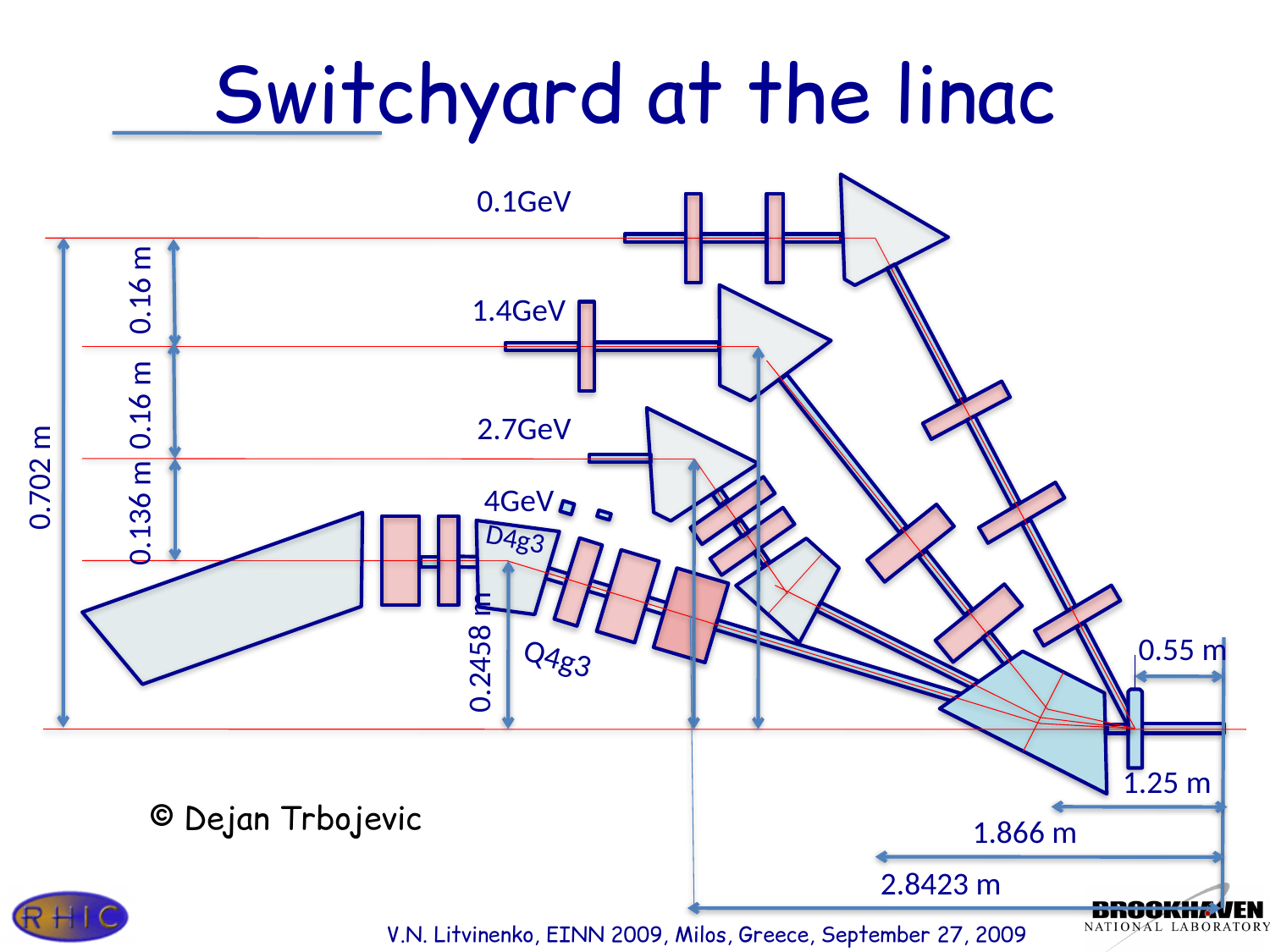

# Switchyard at the linac

0.1GeV

0.16 m

1.4GeV

0.16 m

2.7GeV

0.702 m

4GeV
0.136 m

D4g3

0.55 m
0.2458 m
Q4g3

1.25 m
© Dejan Trbojevic
1.866 m
2.8423 m
V.N. Litvinenko, EINN 2009, Milos, Greece, September 27, 2009